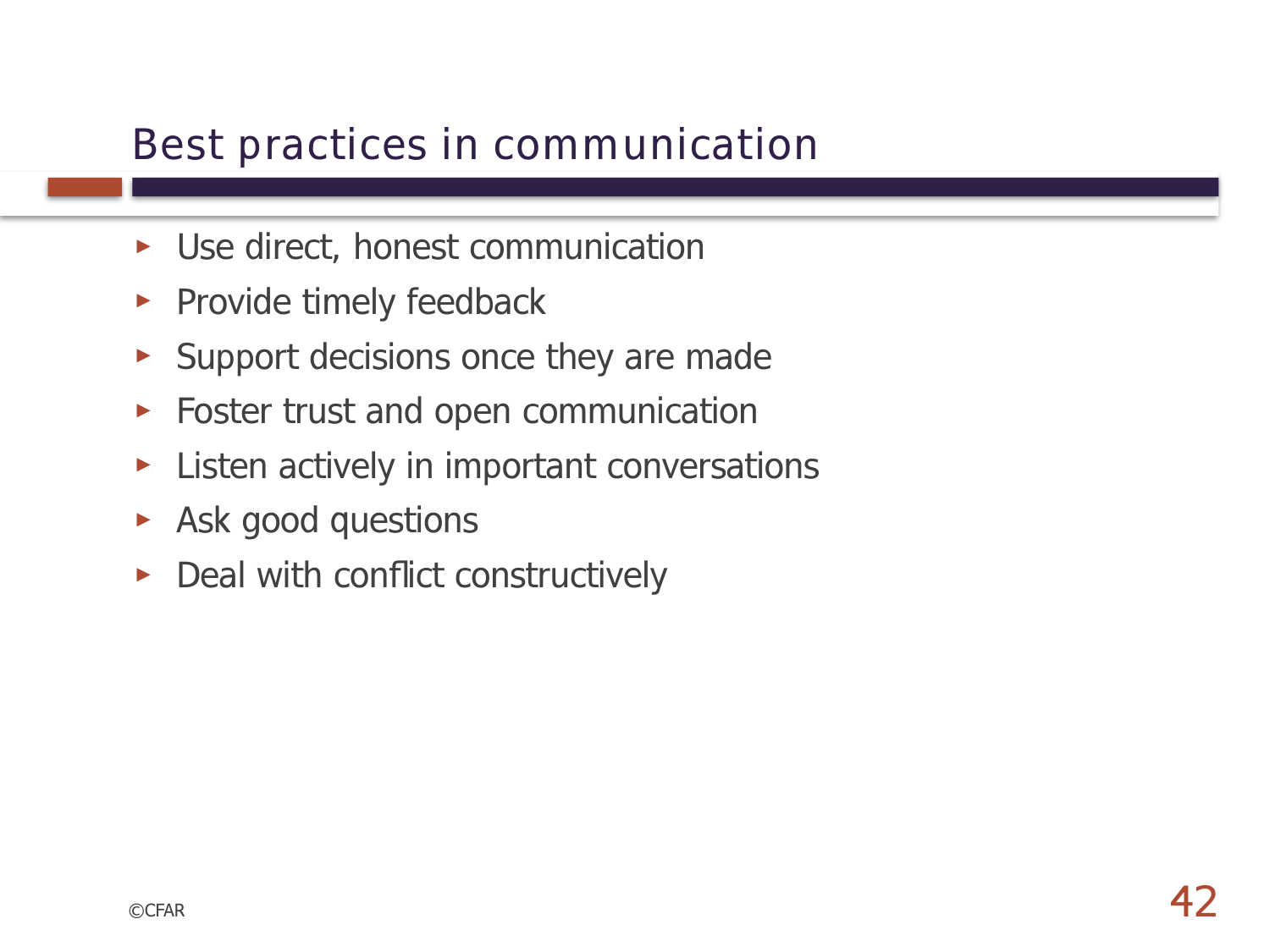

# Best practices in communication
Use direct, honest communication
Provide timely feedback
Support decisions once they are made
Foster trust and open communication
Listen actively in important conversations
Ask good questions
Deal with conflict constructively

42